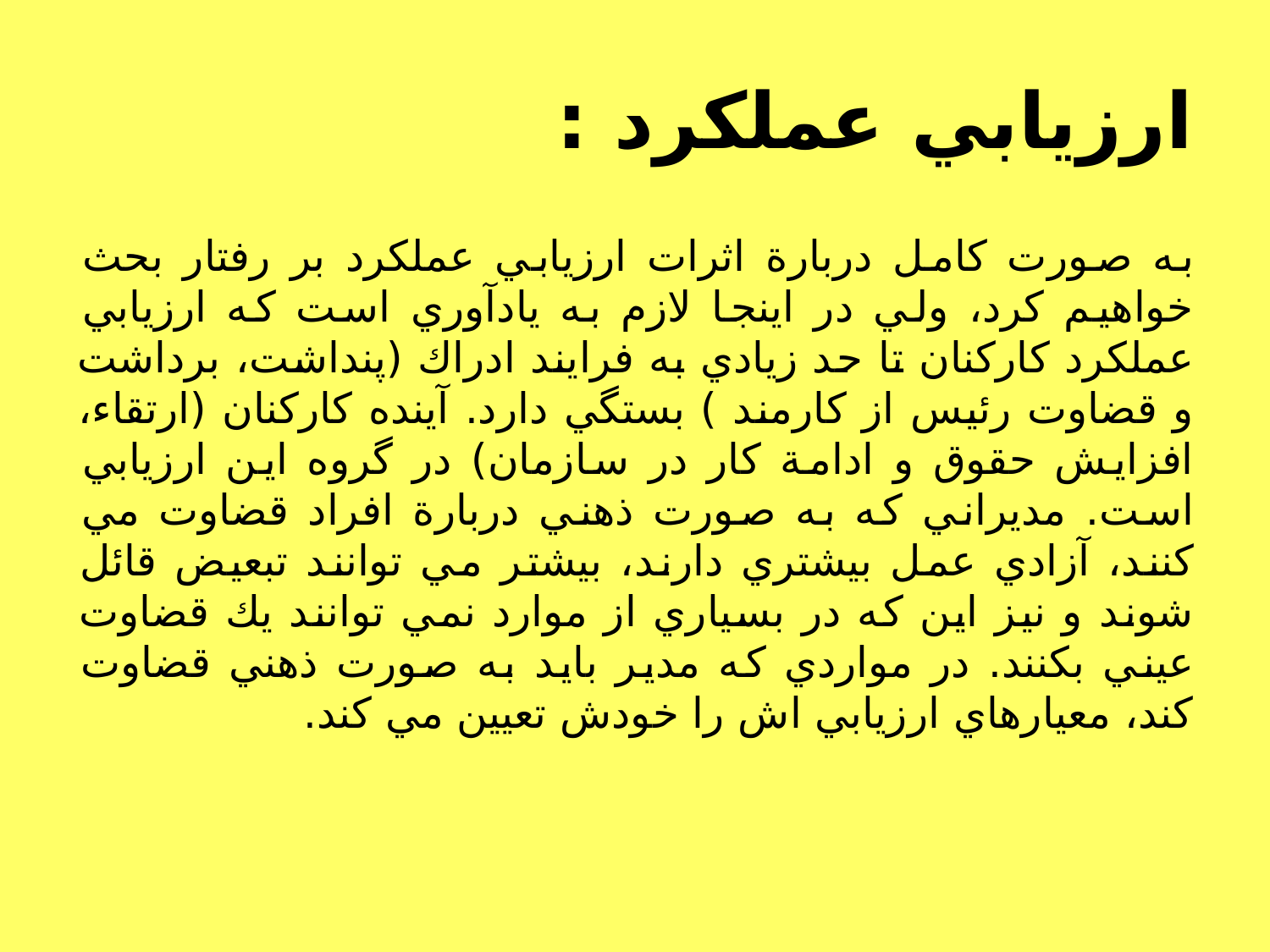

# ارزيابي عملكرد :
به صورت كامل دربارة‌ اثرات ارزيابي عملكرد بر رفتار بحث خواهيم كرد، ولي در اينجا لازم به يادآوري است كه ارزيابي عملكرد كاركنان تا حد زيادي به فرايند ادراك (پنداشت، برداشت و قضاوت رئيس از كارمند ) بستگي دارد. آينده كاركنان (ارتقاء، افزايش حقوق و ادامة كار در سازمان) در گروه اين ارزيابي است. مديراني كه به صورت ذهني دربارة افراد قضاوت مي كنند، آزادي عمل بيشتري دارند، بيشتر مي توانند تبعيض قائل شوند و نيز اين كه در بسياري از موارد نمي توانند يك قضاوت عيني بكنند. در مواردي كه مدير بايد به صورت ذهني قضاوت كند، معيارهاي ارزيابي اش را خودش تعيين مي كند.